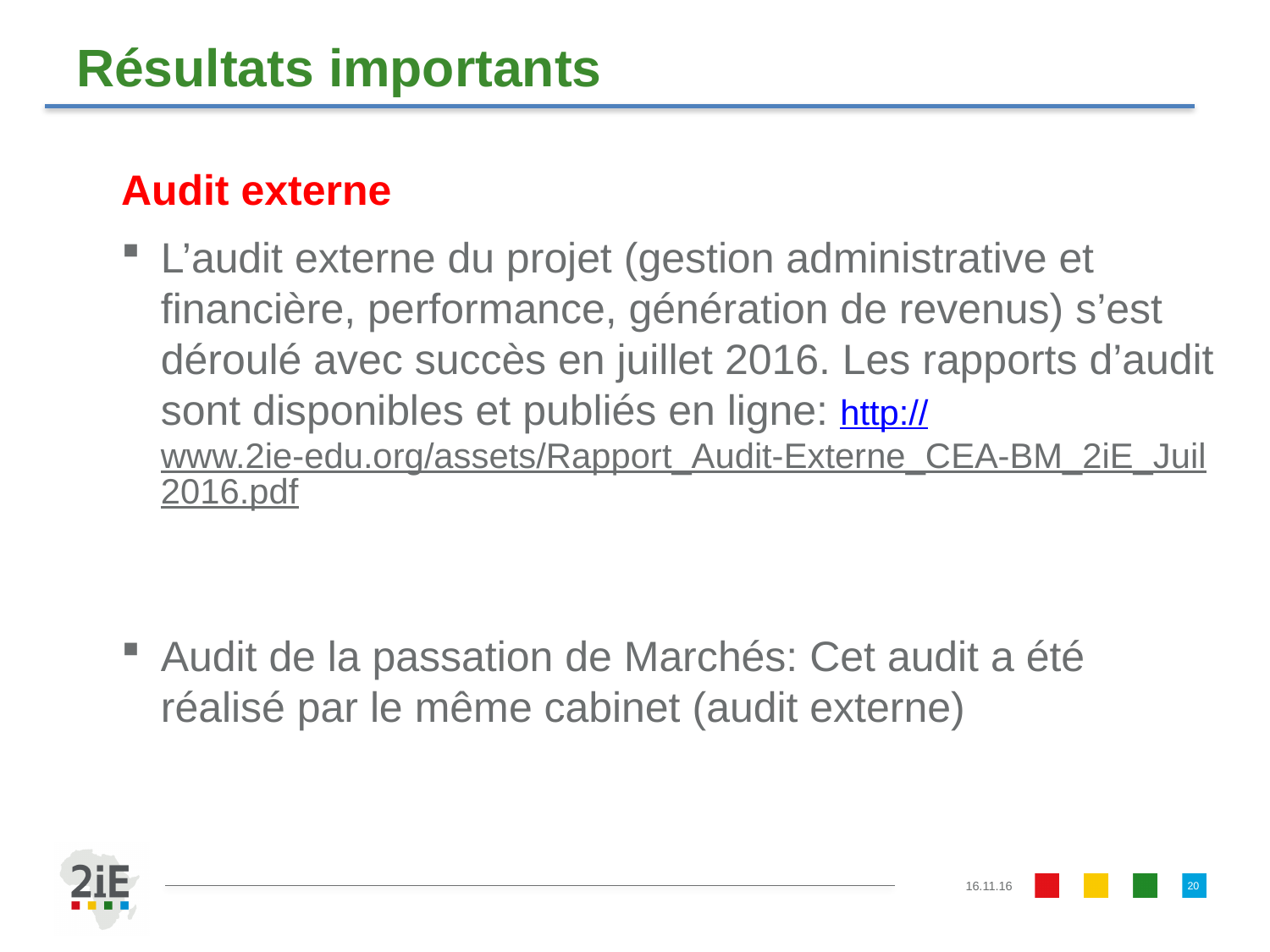

# Résultats importants
Audit externe
L’audit externe du projet (gestion administrative et financière, performance, génération de revenus) s’est déroulé avec succès en juillet 2016. Les rapports d’audit sont disponibles et publiés en ligne: http://www.2ie-edu.org/assets/Rapport_Audit-Externe_CEA-BM_2iE_Juil2016.pdf

Audit de la passation de Marchés: Cet audit a été réalisé par le même cabinet (audit externe)

20
16.11.16